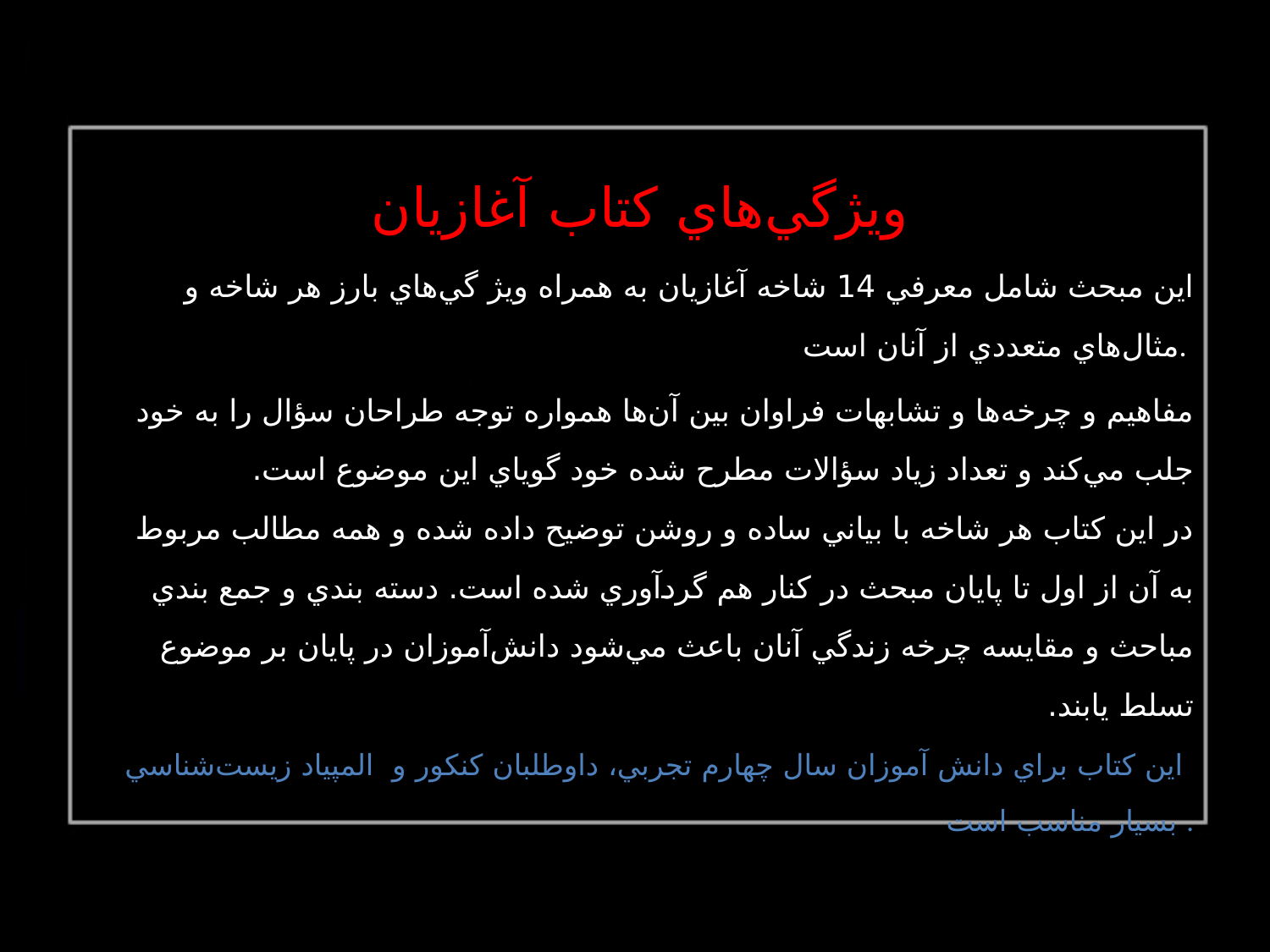

ويژگي‌هاي كتاب آغازيان
اين مبحث شامل معرفي 14 شاخه آغازيان به همراه ويژ گي‌هاي بارز هر شاخه و مثال‌هاي متعددي از آنان است.
مفاهيم و چرخه‌ها و تشابهات فراوان بين آن‌ها همواره توجه طراحان سؤال را به خود جلب مي‌كند و تعداد زياد سؤالات مطرح شده خود گوياي اين موضوع است.
در اين كتاب هر شاخه با بياني ساده و روشن توضيح داده شده و همه مطالب مربوط به آن از اول تا پايان مبحث در كنار هم گردآوري شده است. دسته بندي و جمع بندي مباحث و مقايسه چرخه زندگي آنان باعث مي‌شود دانش‌آموزان در پايان بر موضوع تسلط يابند.
 اين كتاب براي دانش آموزان سال چهارم تجربي، داوطلبان كنكور و  المپياد زيست‌شناسي  بسيار مناسب است.